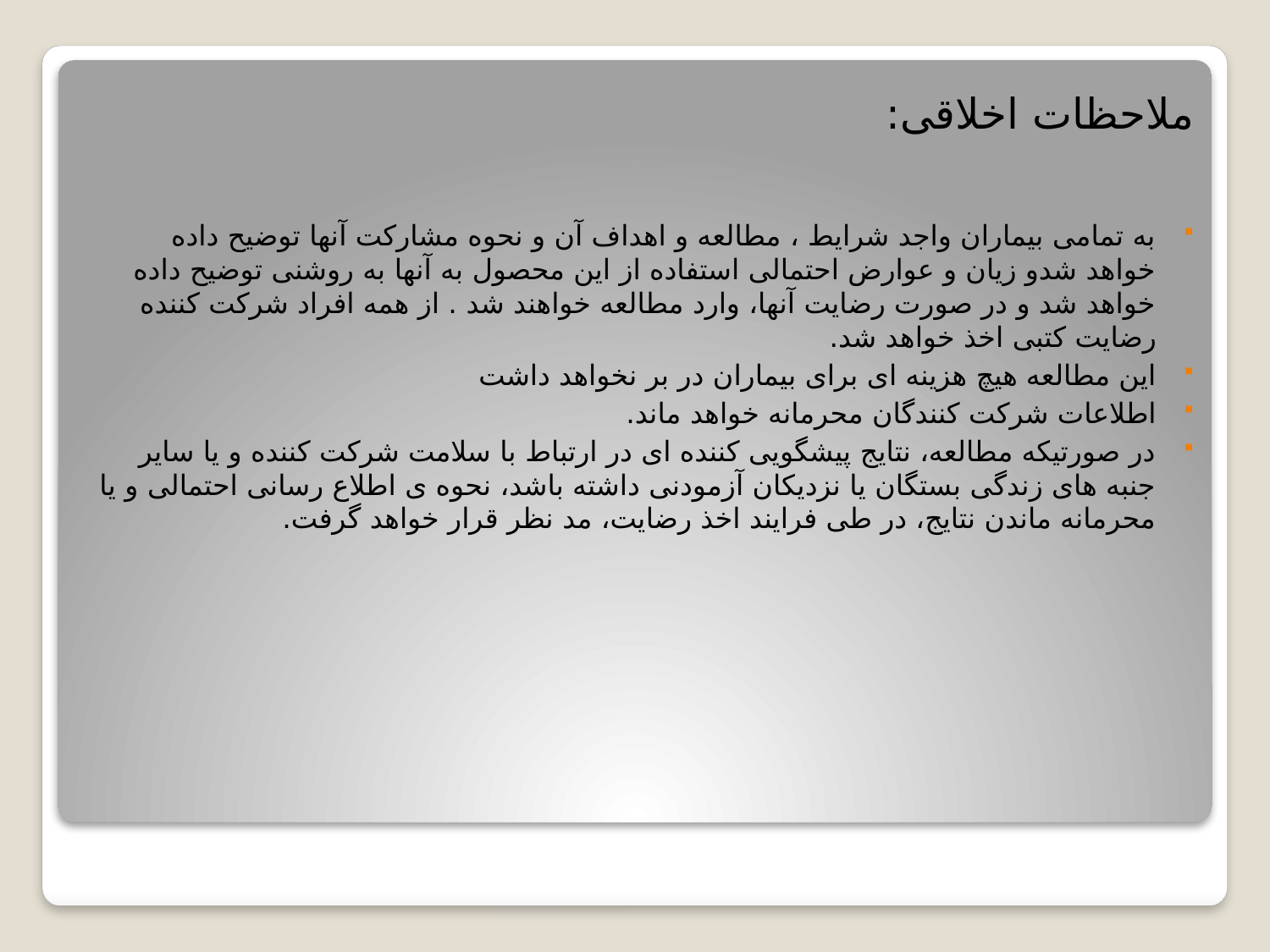

ملاحظات اخلاقی:

به تمامی بیماران واجد شرایط ، مطالعه و اهداف آن و نحوه مشارکت آنها توضیح داده خواهد شدو زیان و عوارض احتمالی استفاده از این محصول به آنها به روشنی توضیح داده خواهد شد و در صورت رضایت آنها، وارد مطالعه خواهند شد . از همه افراد شرکت کننده رضایت کتبی اخذ خواهد شد.
این مطالعه هیچ هزینه ای برای بیماران در بر نخواهد داشت
اطلاعات شرکت کنندگان محرمانه خواهد ماند.
در صورتیکه مطالعه، نتایج پیشگویی کننده ای در ارتباط با سلامت شرکت کننده و یا سایر جنبه های زندگی بستگان یا نزدیکان آزمودنی داشته باشد، نحوه ی اطلاع رسانی احتمالی و یا محرمانه ماندن نتایج، در طی فرایند اخذ رضایت، مد نظر قرار خواهد گرفت.